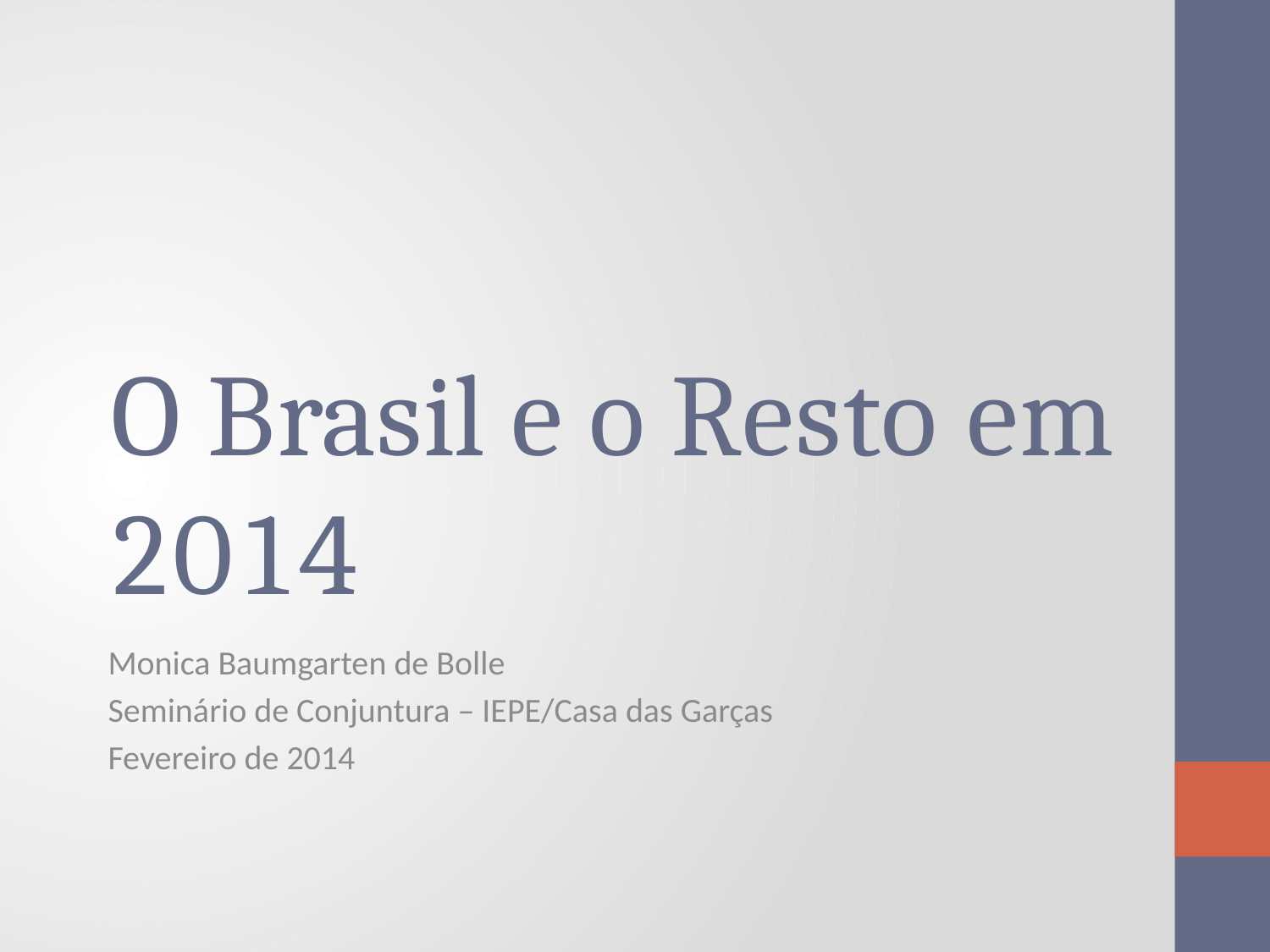

# O Brasil e o Resto em 2014
Monica Baumgarten de Bolle
Seminário de Conjuntura – IEPE/Casa das Garças
Fevereiro de 2014